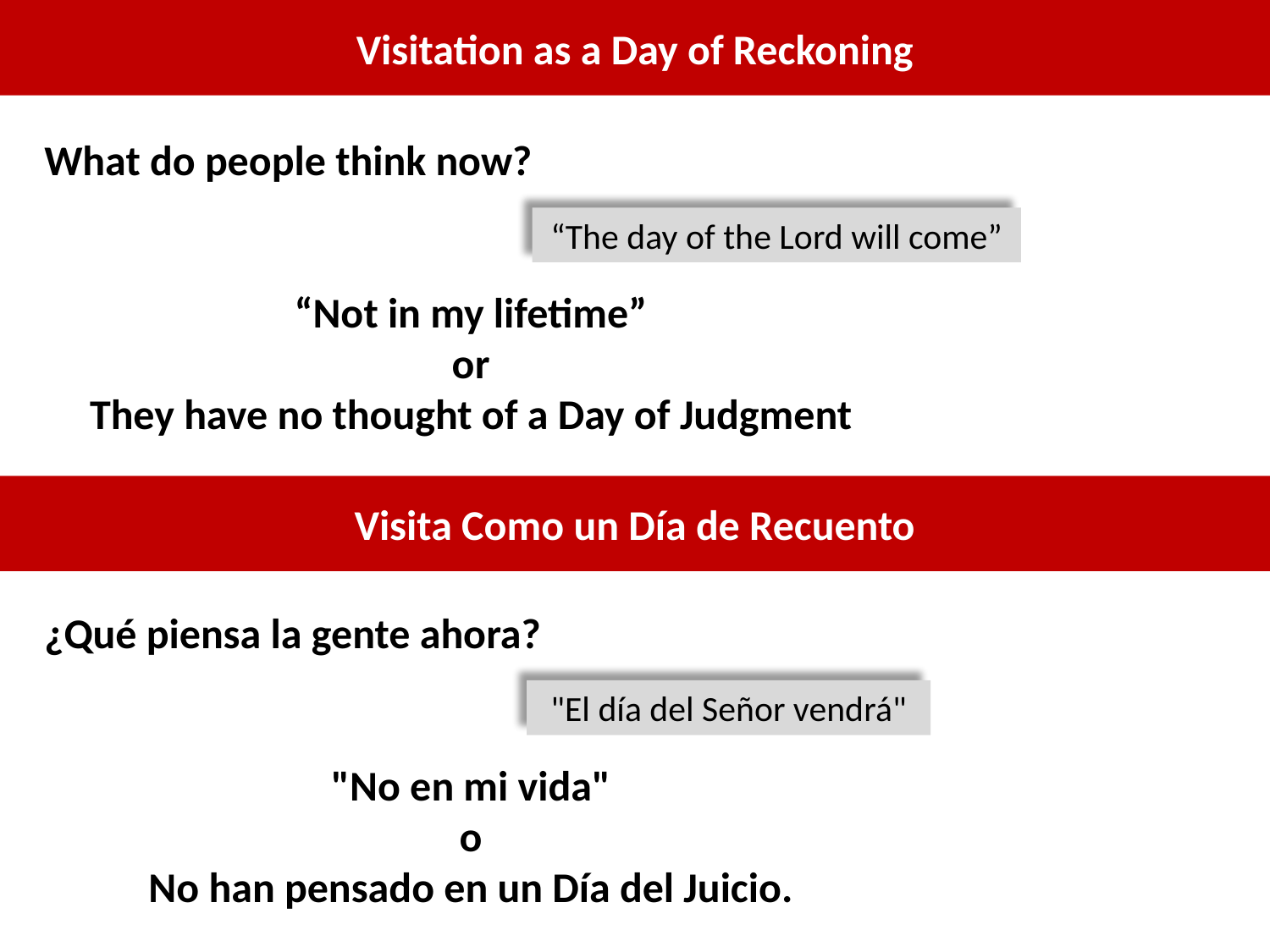

Visitation as a Day of Reckoning
What do people think now?

“Not in my lifetime”
or
They have no thought of a Day of Judgment
“The day of the Lord will come”
Visita Como un Día de Recuento
¿Qué piensa la gente ahora?

"No en mi vida"
o
No han pensado en un Día del Juicio.
"El día del Señor vendrá"